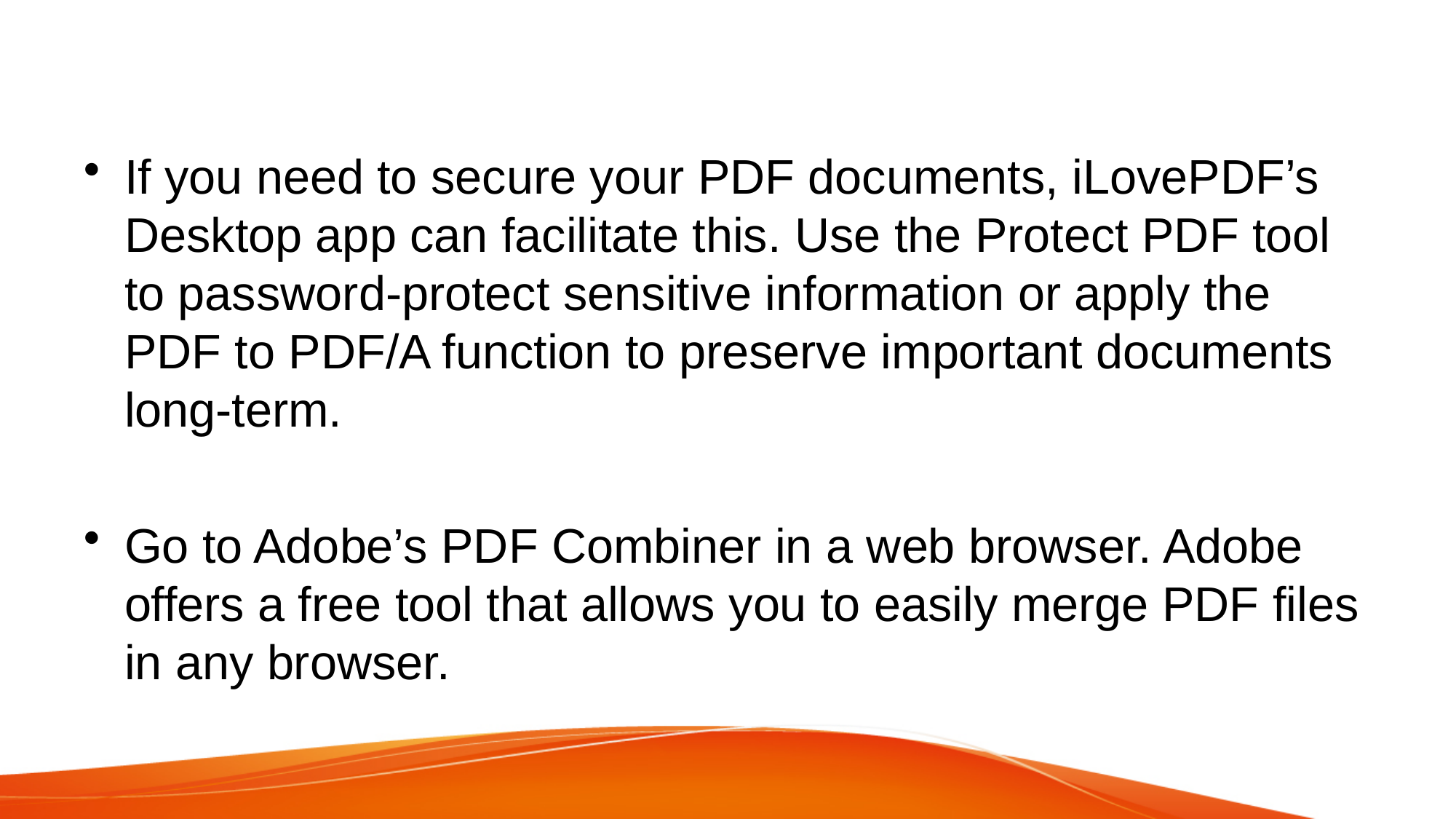

#
If you need to secure your PDF documents, iLovePDF’s Desktop app can facilitate this. Use the Protect PDF tool to password-protect sensitive information or apply the PDF to PDF/A function to preserve important documents long-term.

Go to Adobe’s PDF Combiner in a web browser. Adobe offers a free tool that allows you to easily merge PDF files in any browser.